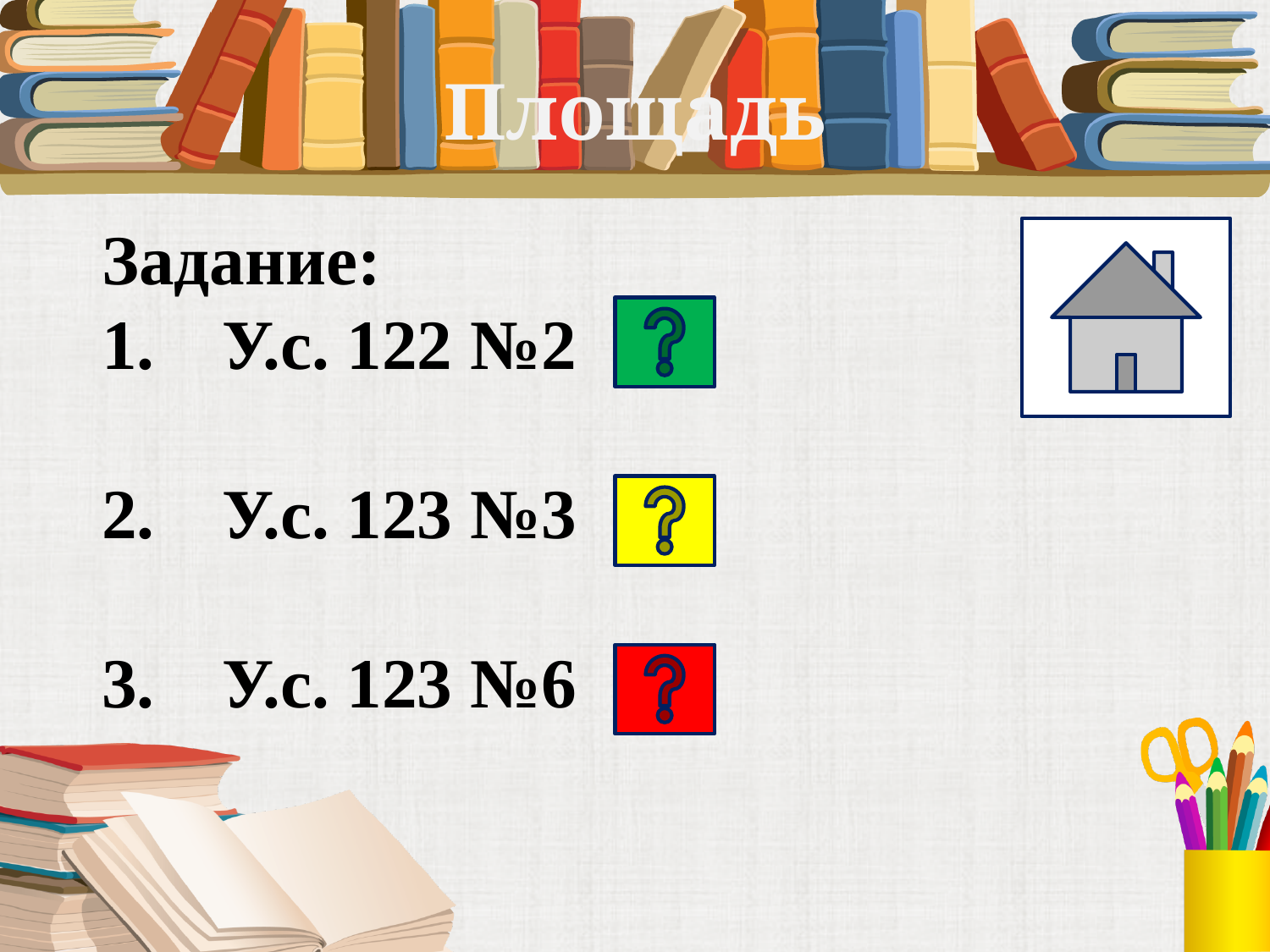

# Площадь
Задание:
 У.с. 122 №2

 У.с. 123 №3

 У.с. 123 №6